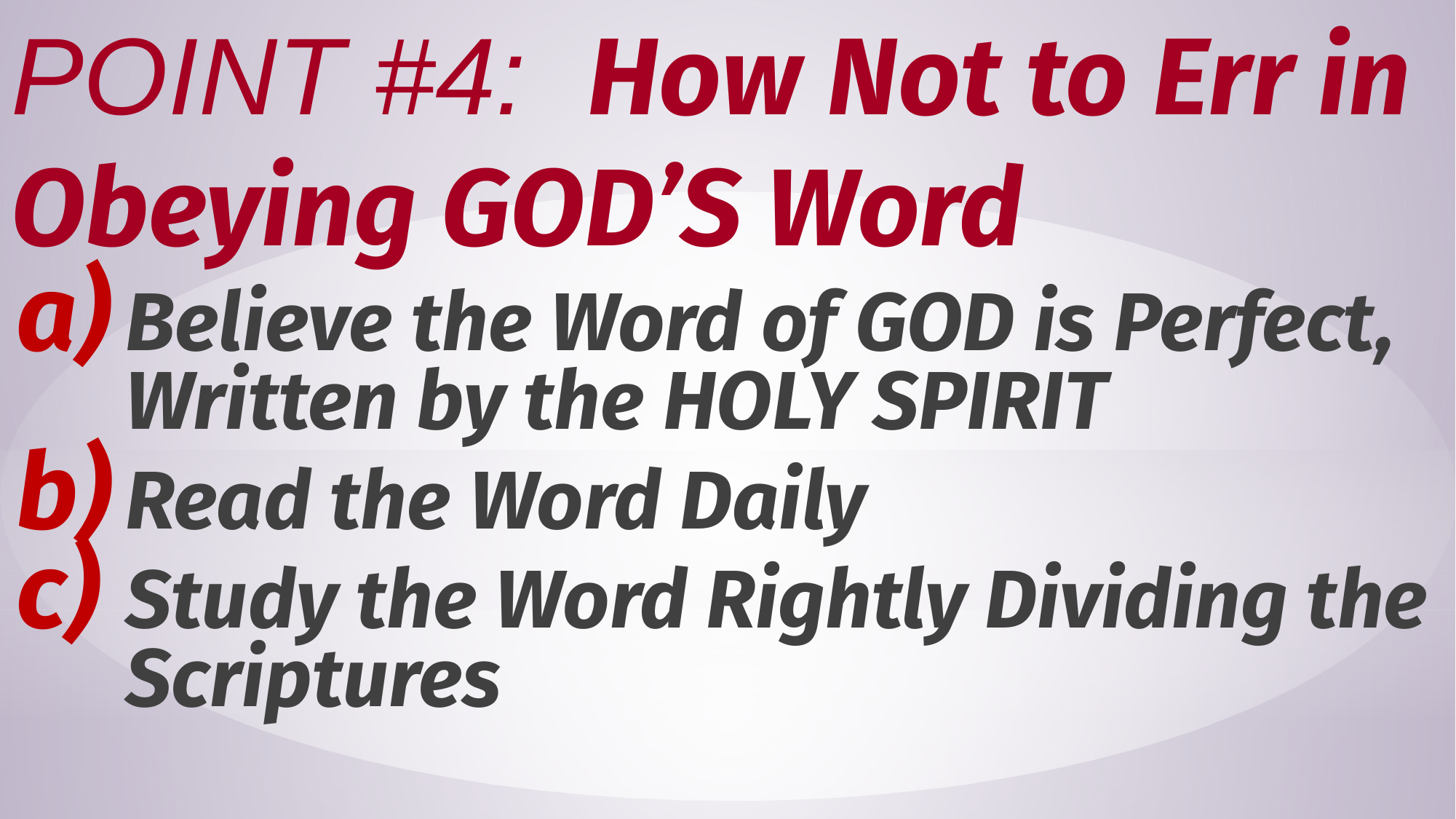

# Point #4:  How Not to Err in Obeying GOD’S Word
Believe the Word of GOD is Perfect, Written by the HOLY SPIRIT
Read the Word Daily
Study the Word Rightly Dividing the Scriptures